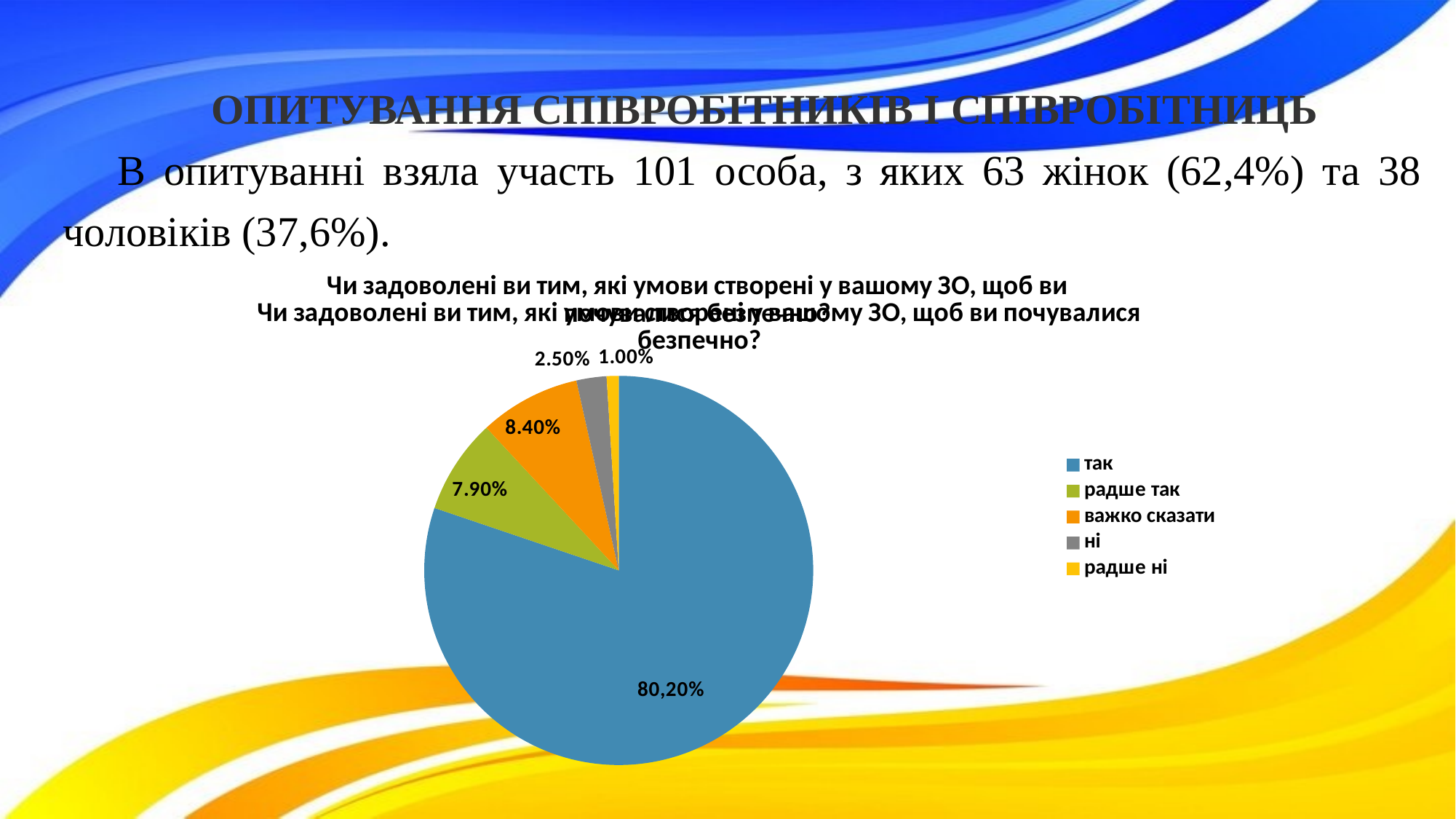

ОПИТУВАННЯ СПІВРОБІТНИКІВ І СПІВРОБІТНИЦЬ
В опитуванні взяла участь 101 особа, з яких 63 жінок (62,4%) та 38 чоловіків (37,6%).

### Chart: Чи задоволені ви тим, які умови створені у вашому ЗО, щоб ви почувалися безпечно?

| Category | Чи задоволені ви тим, які умови створені у вашому ЗО, щоб ви
почувалися безпечно? |
|---|---|
| так | 0.802 |
| радше так | 0.07900000000000003 |
| важко сказати | 0.08400000000000005 |
| ні | 0.025 |
| радше ні | 0.010000000000000004 |

### Chart: Чи задоволені ви тим, які умови створені у вашому ЗО, щоб ви почувалися безпечно?

| Category |
|---|